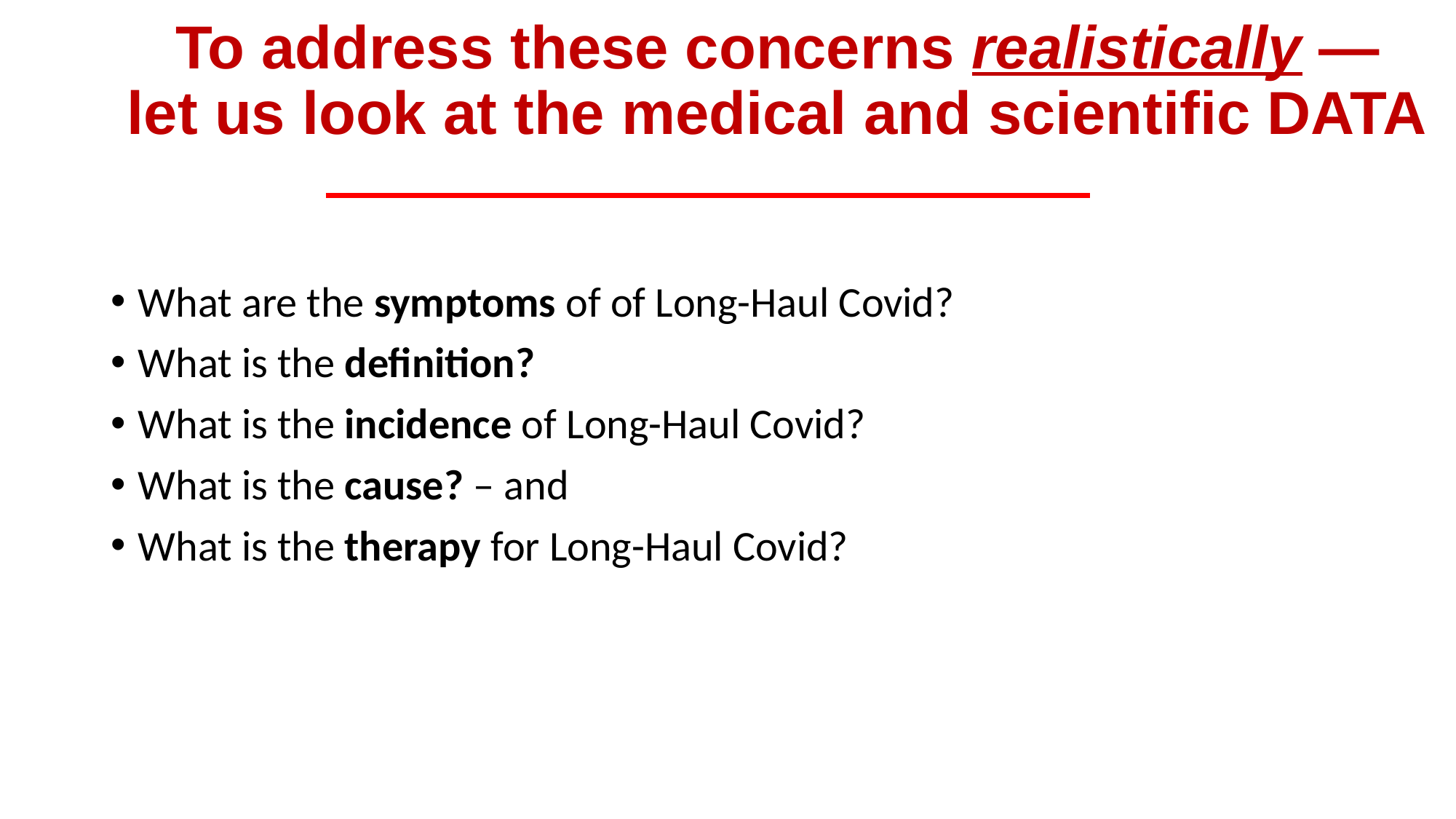

# To address these concerns realistically — let us look at the medical and scientific DATA
What are the symptoms of of Long-Haul Covid?
What is the definition?
What is the incidence of Long-Haul Covid?
What is the cause? – and
What is the therapy for Long-Haul Covid?